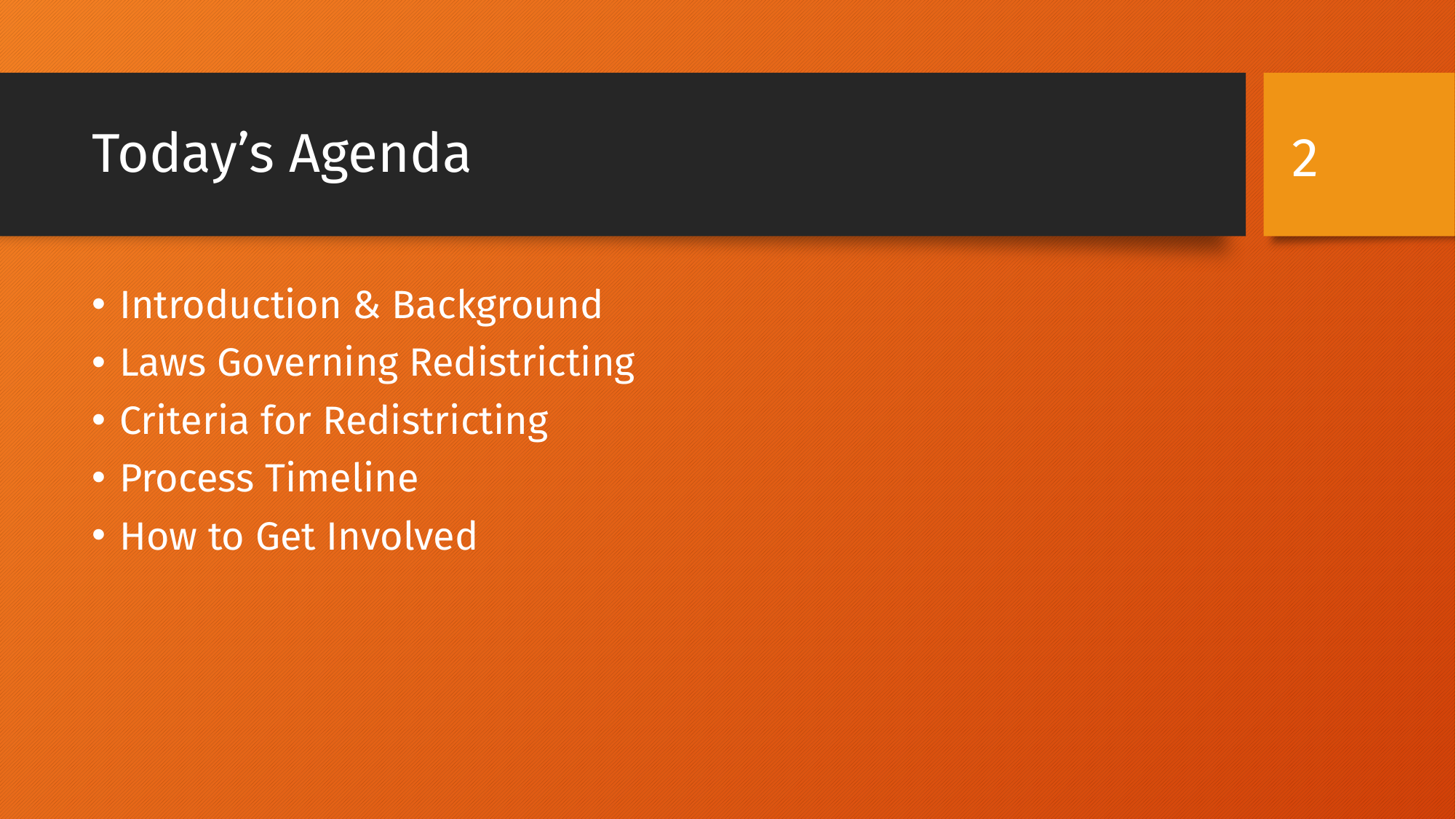

2
# Today’s Agenda
Introduction & Background
Laws Governing Redistricting
Criteria for Redistricting
Process Timeline
How to Get Involved